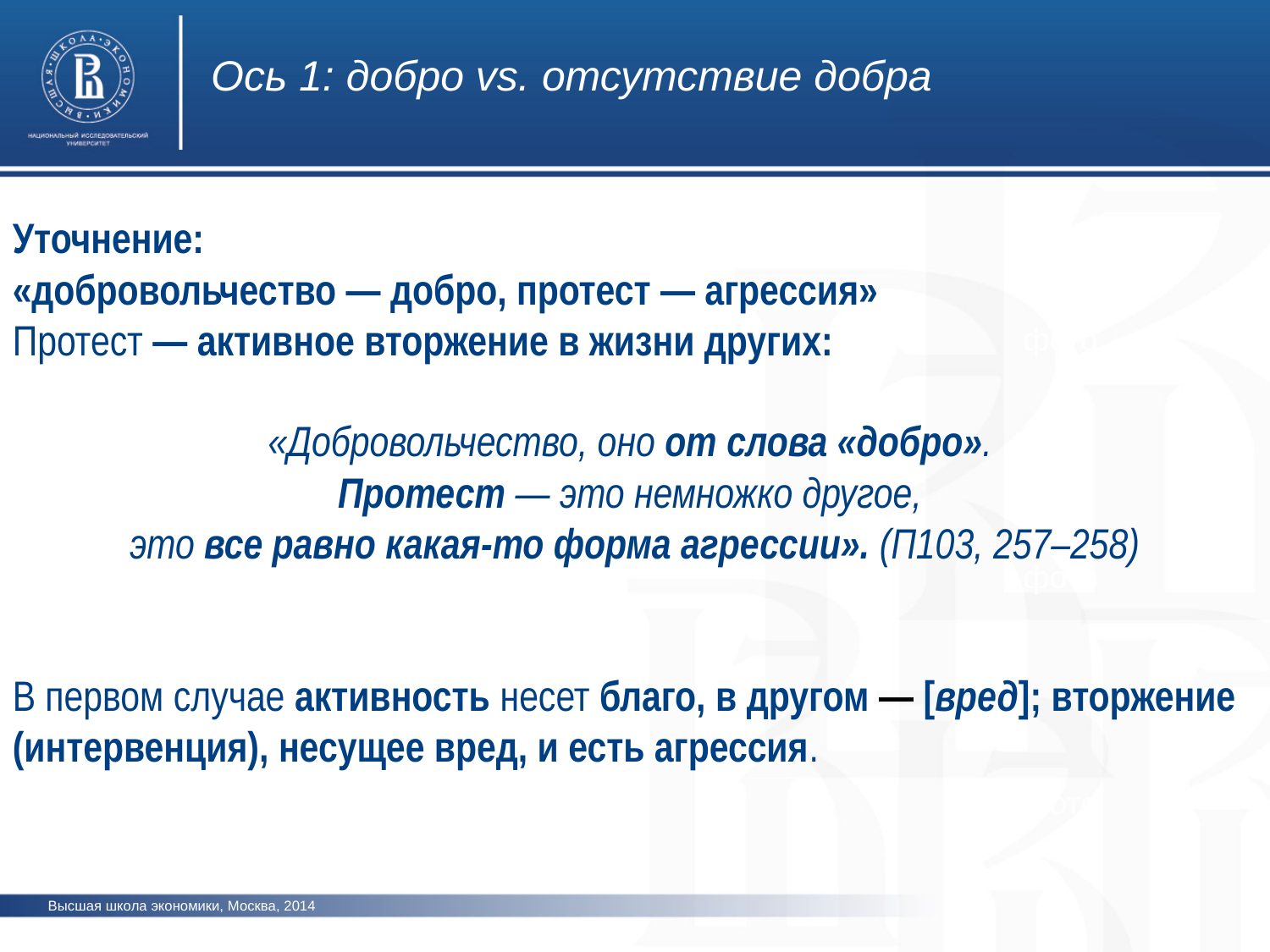

Ось 1: добро vs. отсутствие добра

Уточнение:
«добровольчество — добро, протест — агрессия»
Протест — активное вторжение в жизни других:

«Добровольчество, оно от слова «добро».
Протест — это немножко другое,
это все равно какая-то форма агрессии». (П103, 257–258)

В первом случае активность несет благо, в другом — [вред]; вторжение (интервенция), несущее вред, и есть агрессия.
фото
фото
фото
Высшая школа экономики, Москва, 2014